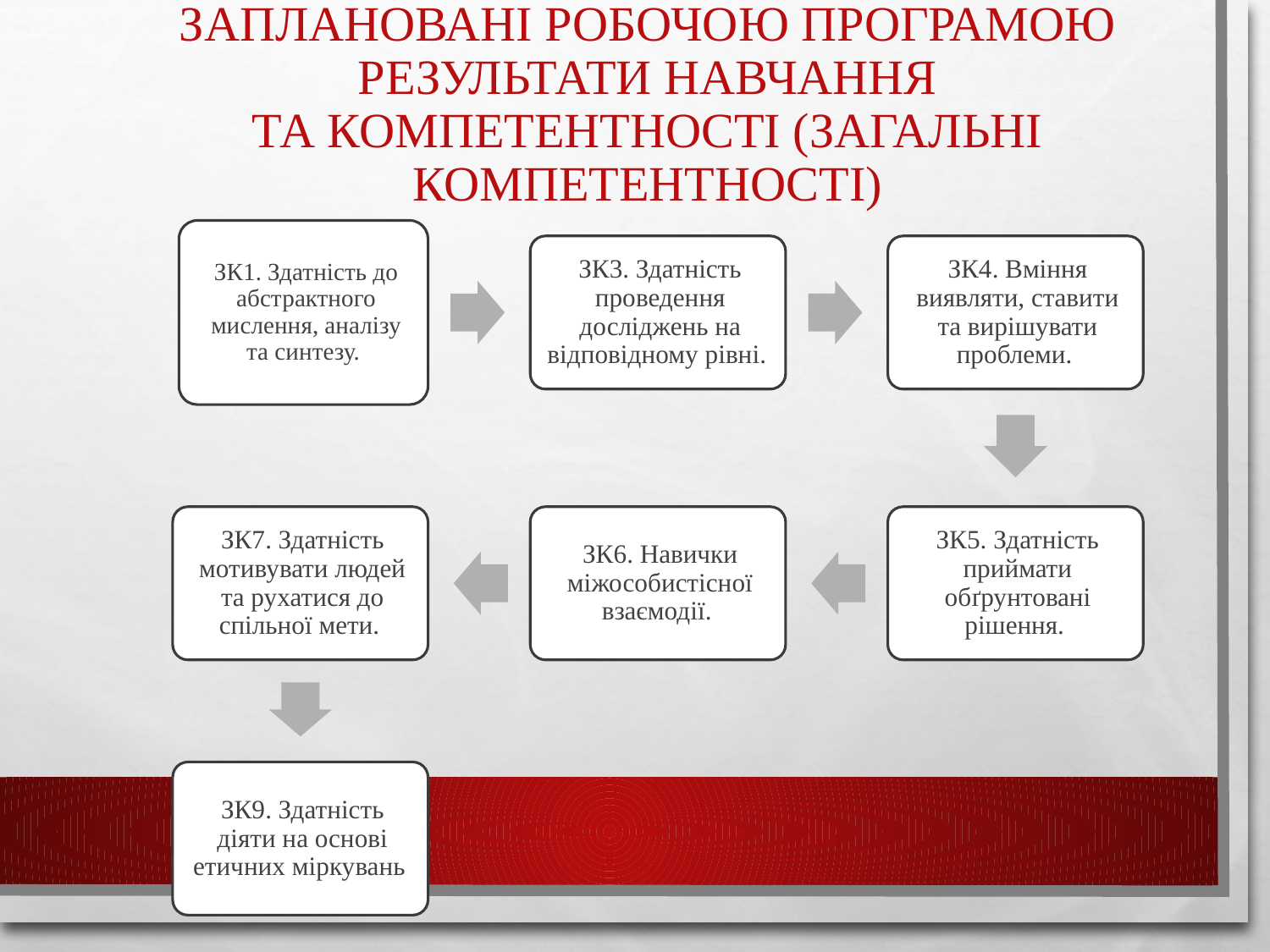

# Заплановані робочою програмою результати навчання та компетентності (Загальні компетентності)
ЗК1. Здатність до абстрактного мислення, аналізу та синтезу.

ЗК3. Здатність проведення досліджень на відповідному рівні.

ЗК4. Вміння виявляти, ставити та вирішувати проблеми.

ЗК5. Здатність приймати обґрунтовані рішення.

ЗК6. Навички міжособистісної взаємодії.

ЗК7. Здатність мотивувати людей та рухатися до спільної мети.

ЗК9. Здатність діяти на основі етичних міркувань